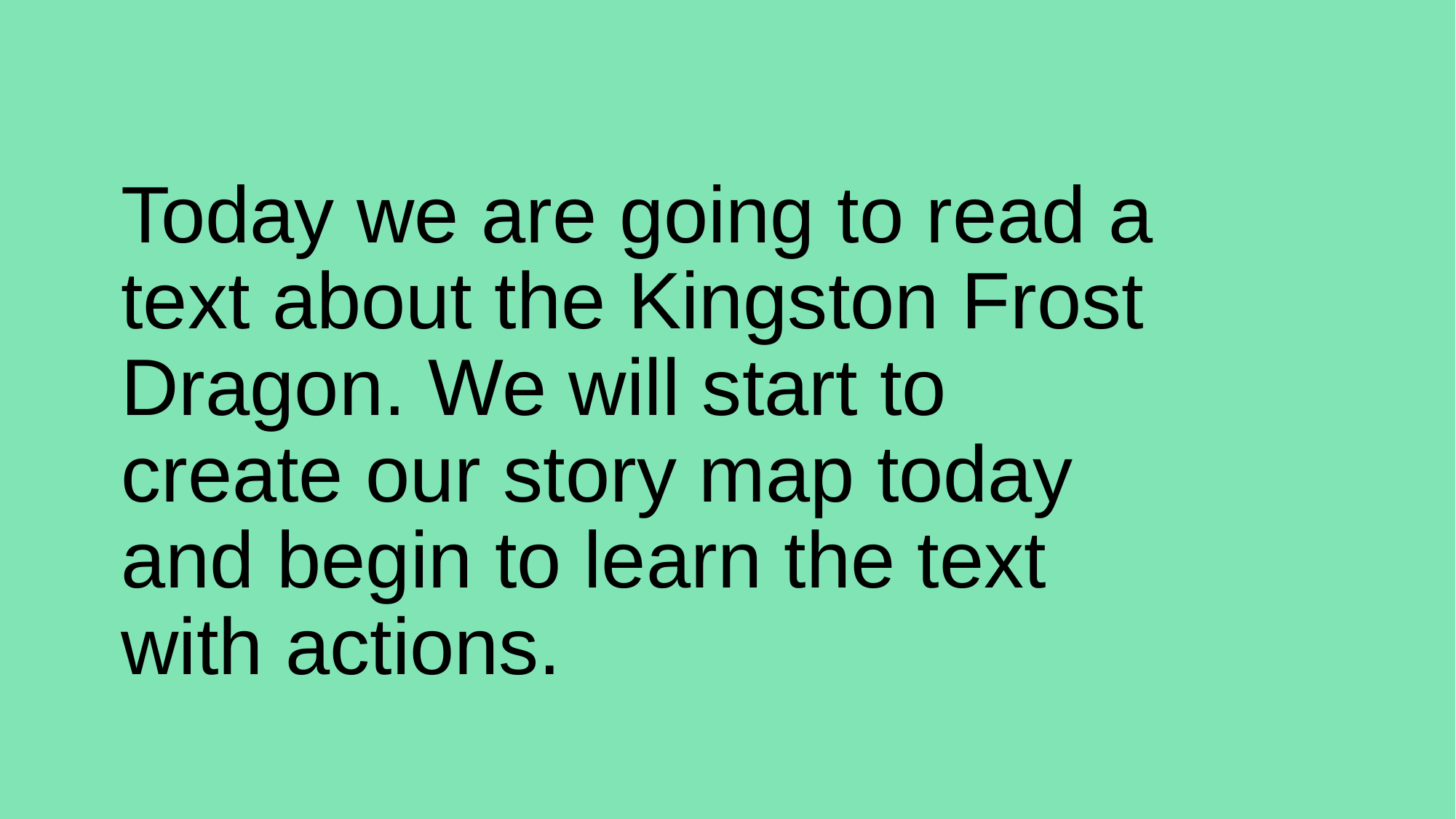

Today we are going to read a text about the Kingston Frost Dragon. We will start to create our story map today and begin to learn the text with actions.